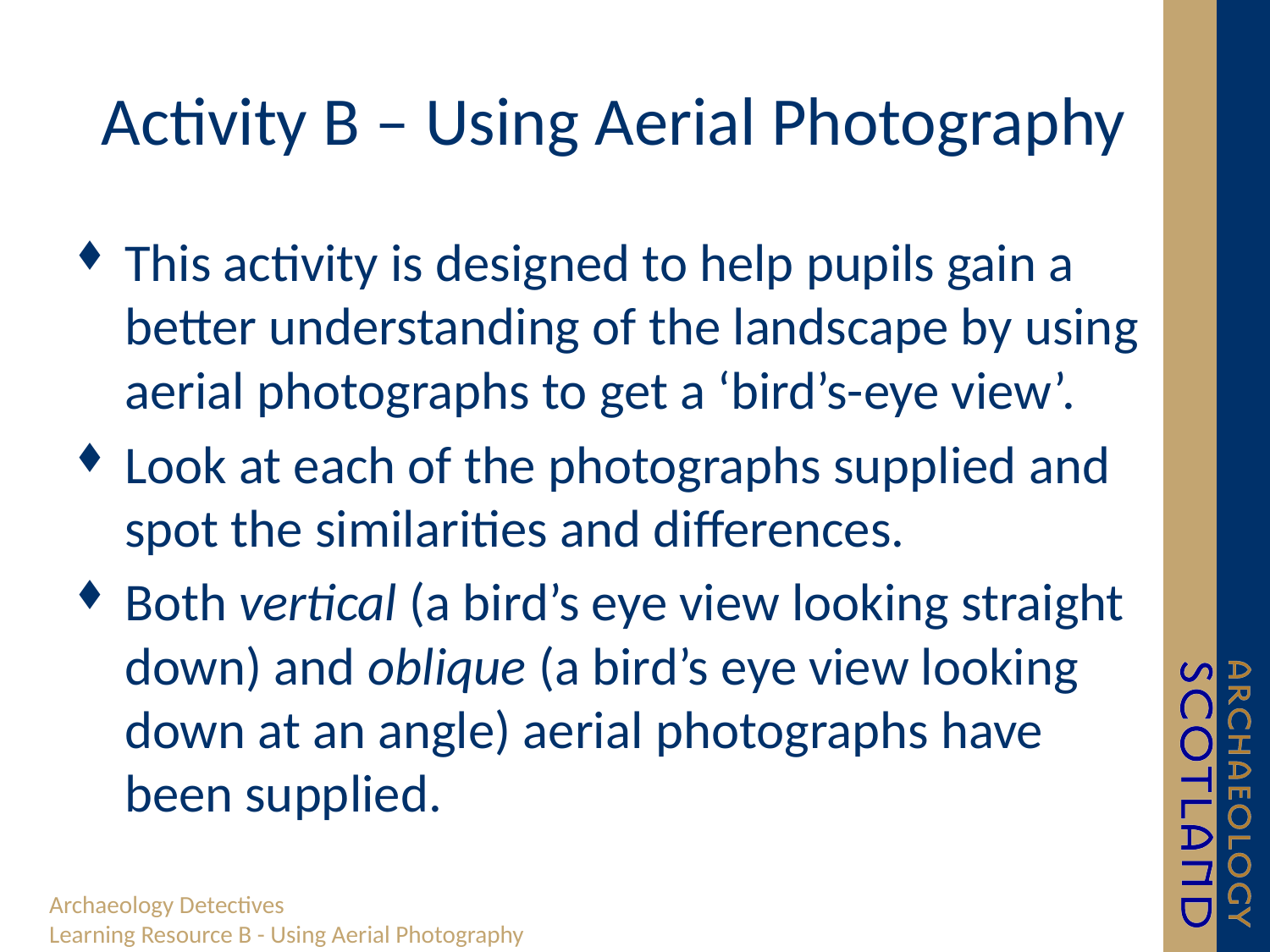

# Activity B – Using Aerial Photography
This activity is designed to help pupils gain a better understanding of the landscape by using aerial photographs to get a ‘bird’s-eye view’.
Look at each of the photographs supplied and spot the similarities and differences.
Both vertical (a bird’s eye view looking straight down) and oblique (a bird’s eye view looking down at an angle) aerial photographs have been supplied.